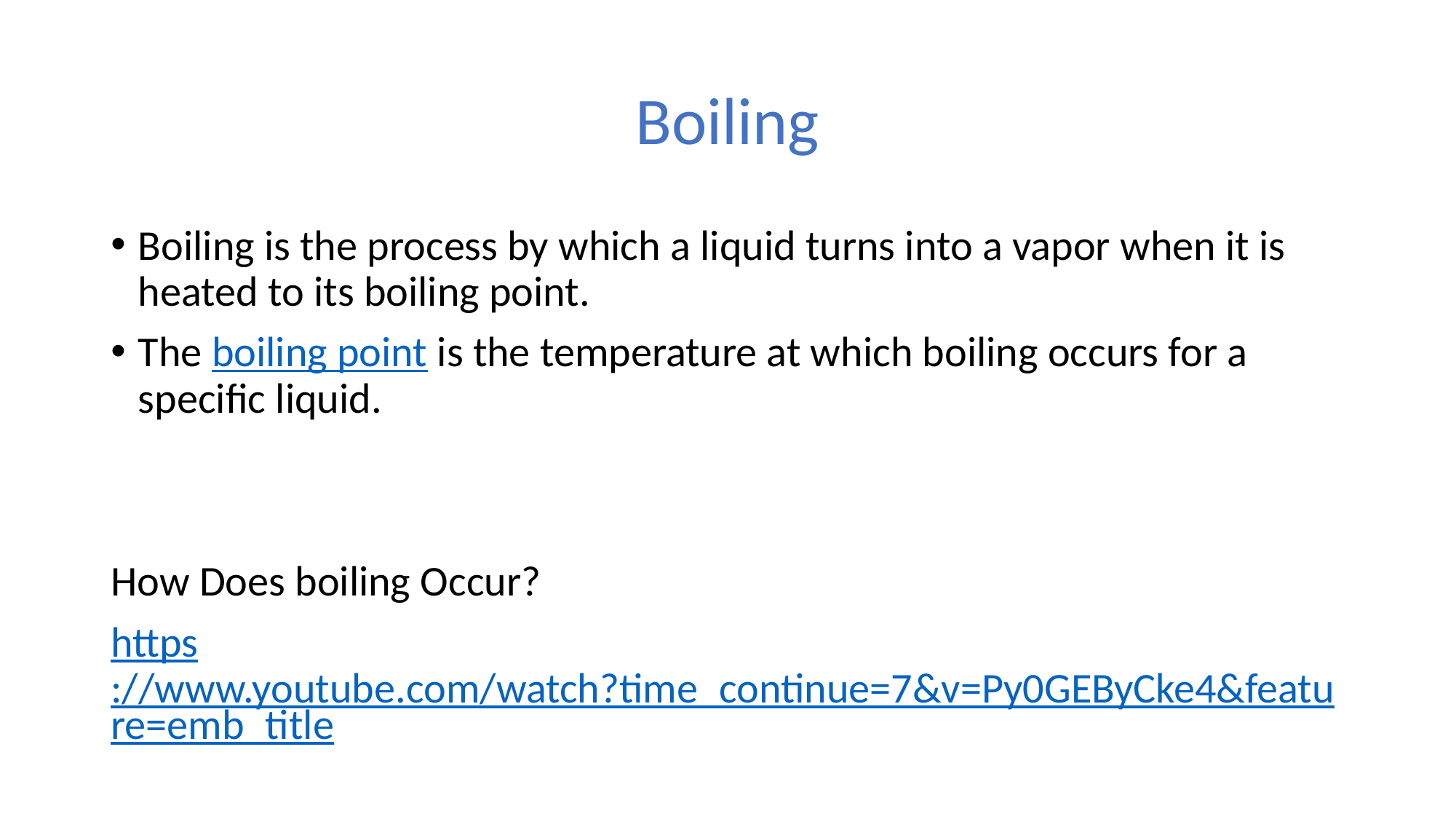

# Boiling
Boiling is the process by which a liquid turns into a vapor when it is heated to its boiling point.
The boiling point is the temperature at which boiling occurs for a specific liquid.

How Does boiling Occur?
https://www.youtube.com/watch?time_continue=7&v=Py0GEByCke4&feature=emb_title